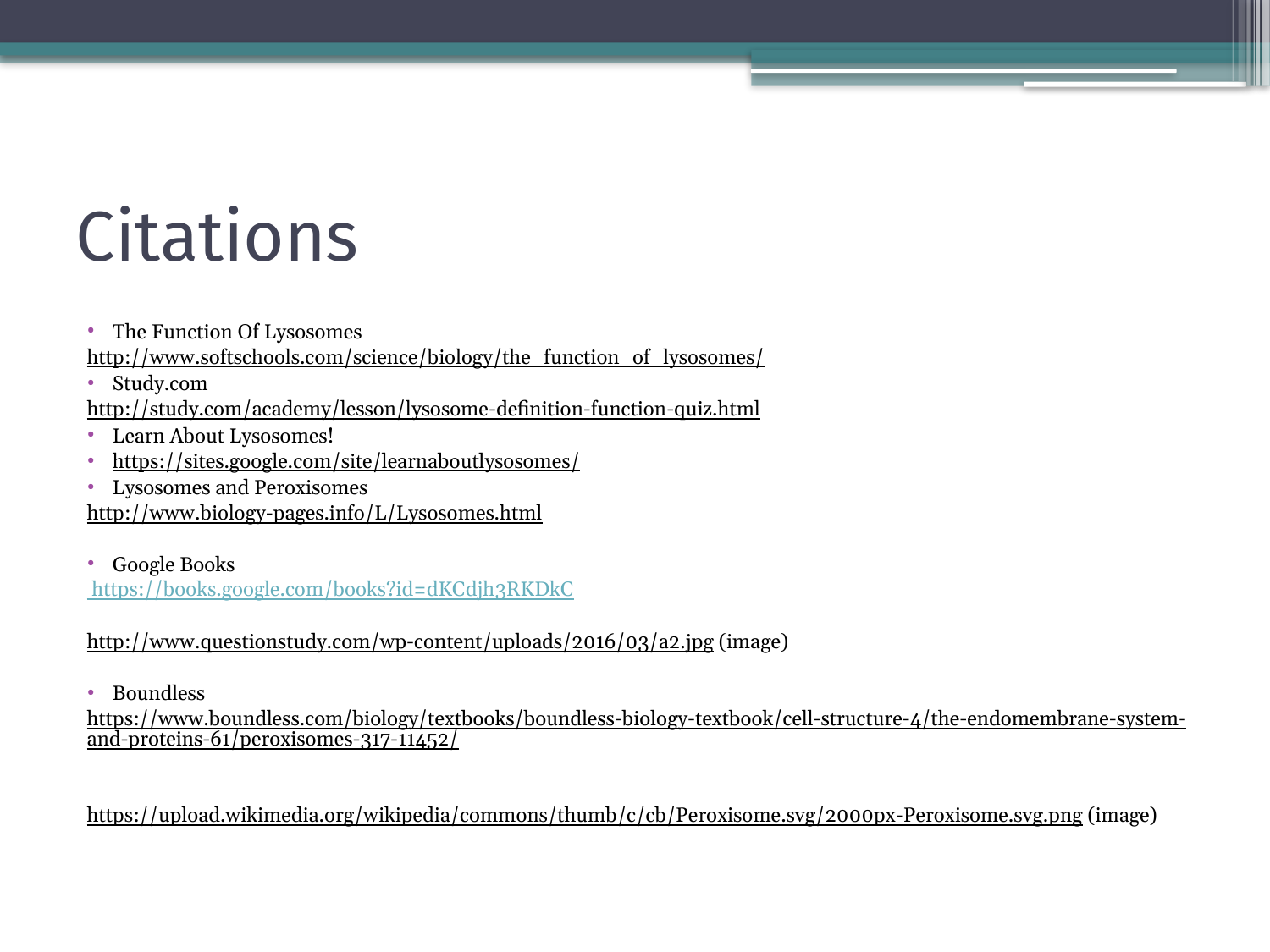

# Citations
The Function Of Lysosomes
http://www.softschools.com/science/biology/the_function_of_lysosomes/
Study.com
http://study.com/academy/lesson/lysosome-definition-function-quiz.html
Learn About Lysosomes!
https://sites.google.com/site/learnaboutlysosomes/
Lysosomes and Peroxisomes
http://www.biology-pages.info/L/Lysosomes.html
Google Books
 https://books.google.com/books?id=dKCdjh3RKDkC

http://www.questionstudy.com/wp-content/uploads/2016/03/a2.jpg (image)

Boundless
https://www.boundless.com/biology/textbooks/boundless-biology-textbook/cell-structure-4/the-endomembrane-system-and-proteins-61/peroxisomes-317-11452/

https://upload.wikimedia.org/wikipedia/commons/thumb/c/cb/Peroxisome.svg/2000px-Peroxisome.svg.png (image)